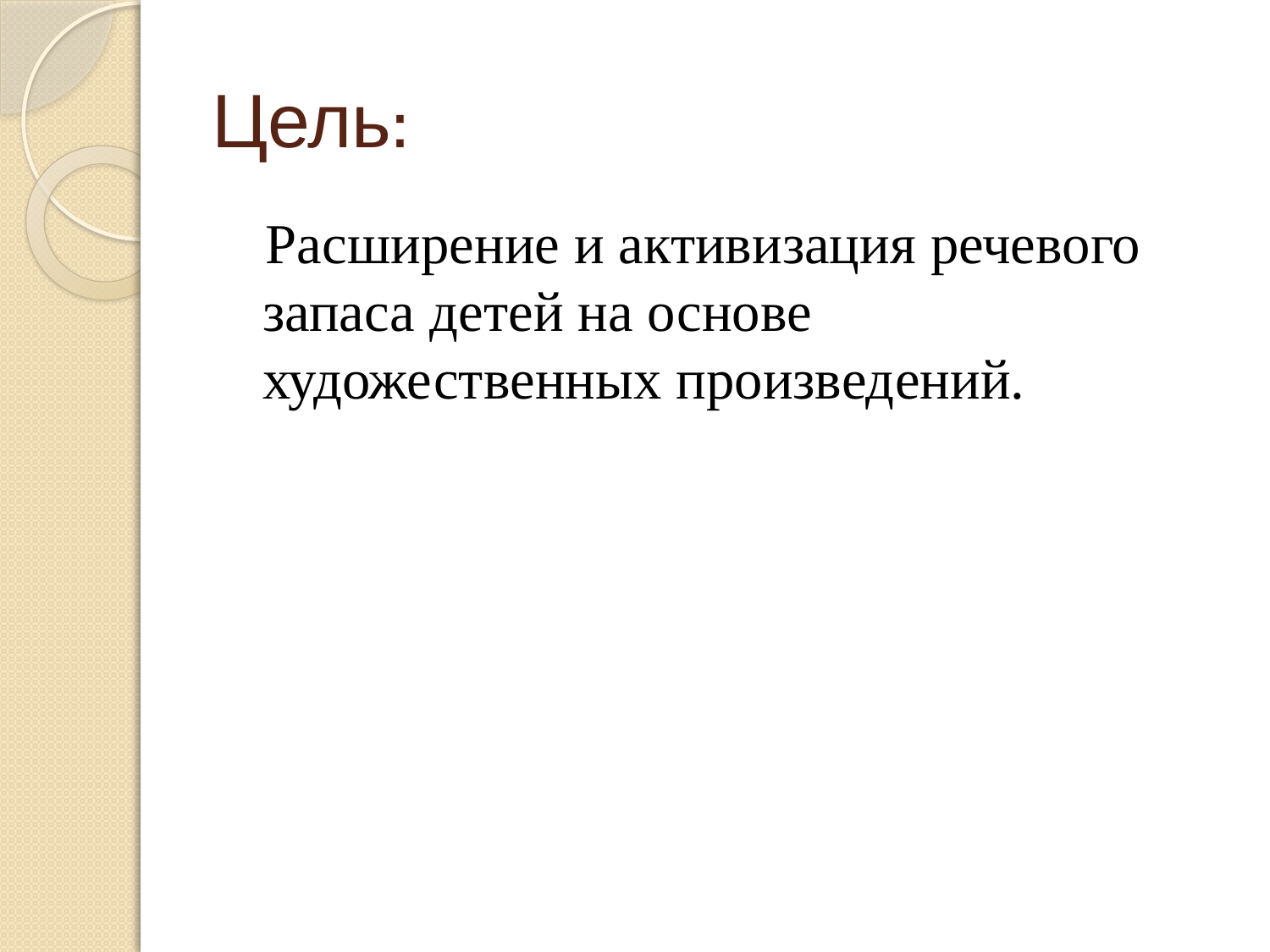

# Цель:
   Расширение и активизация речевого запаса детей на основе  художественных произведений.